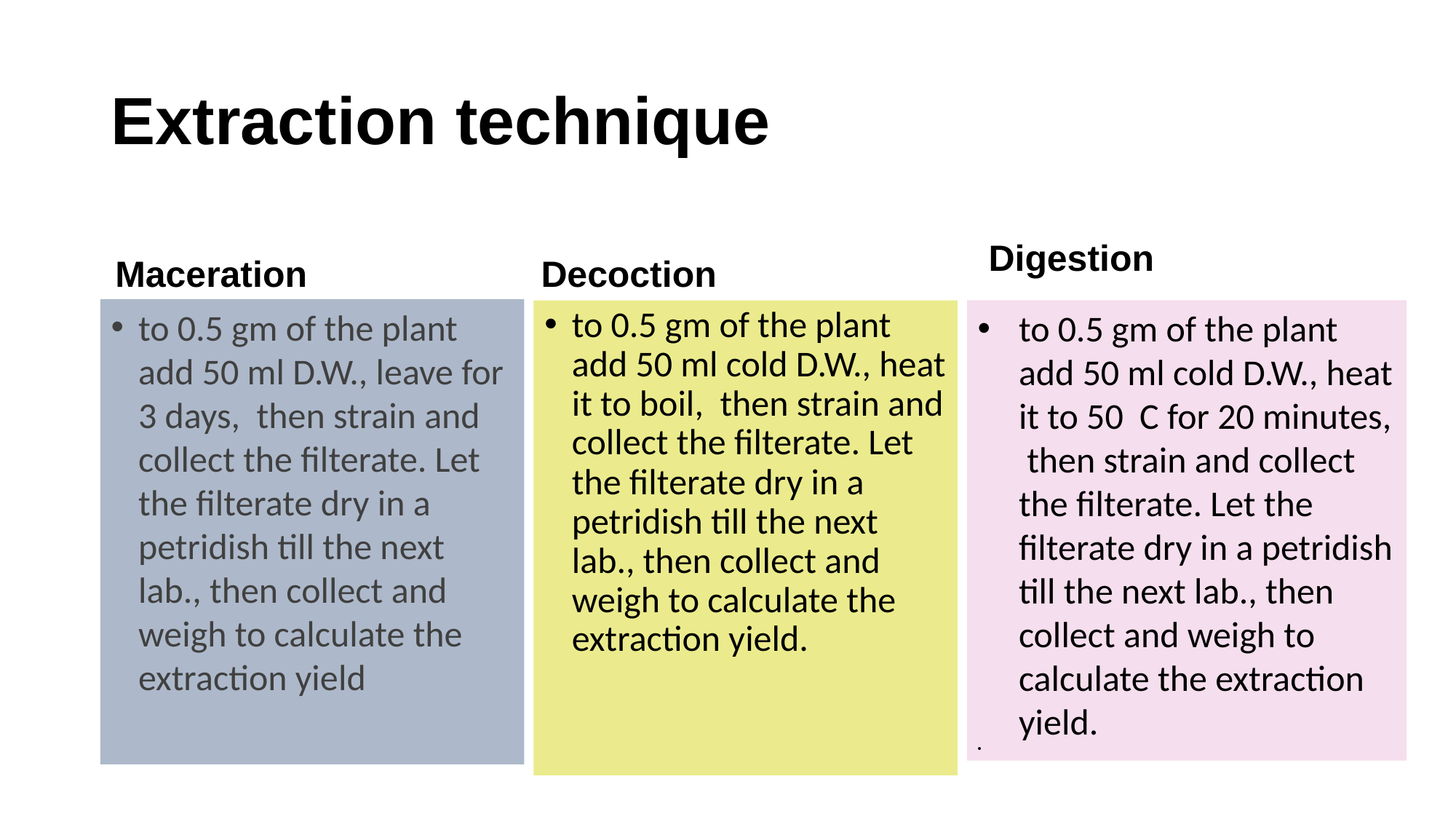

# Extraction technique
Maceration
Decoction
Digestion
to 0.5 gm of the plant add 50 ml D.W., leave for 3 days,  then strain and collect the filterate. Let the filterate dry in a petridish till the next lab., then collect and weigh to calculate the extraction yield
to 0.5 gm of the plant add 50 ml cold D.W., heat it to boil,  then strain and collect the filterate. Let the filterate dry in a petridish till the next lab., then collect and weigh to calculate the extraction yield.

to 0.5 gm of the plant add 50 ml cold D.W., heat it to 50  C for 20 minutes,  then strain and collect the filterate. Let the filterate dry in a petridish till the next lab., then collect and weigh to calculate the extraction yield.